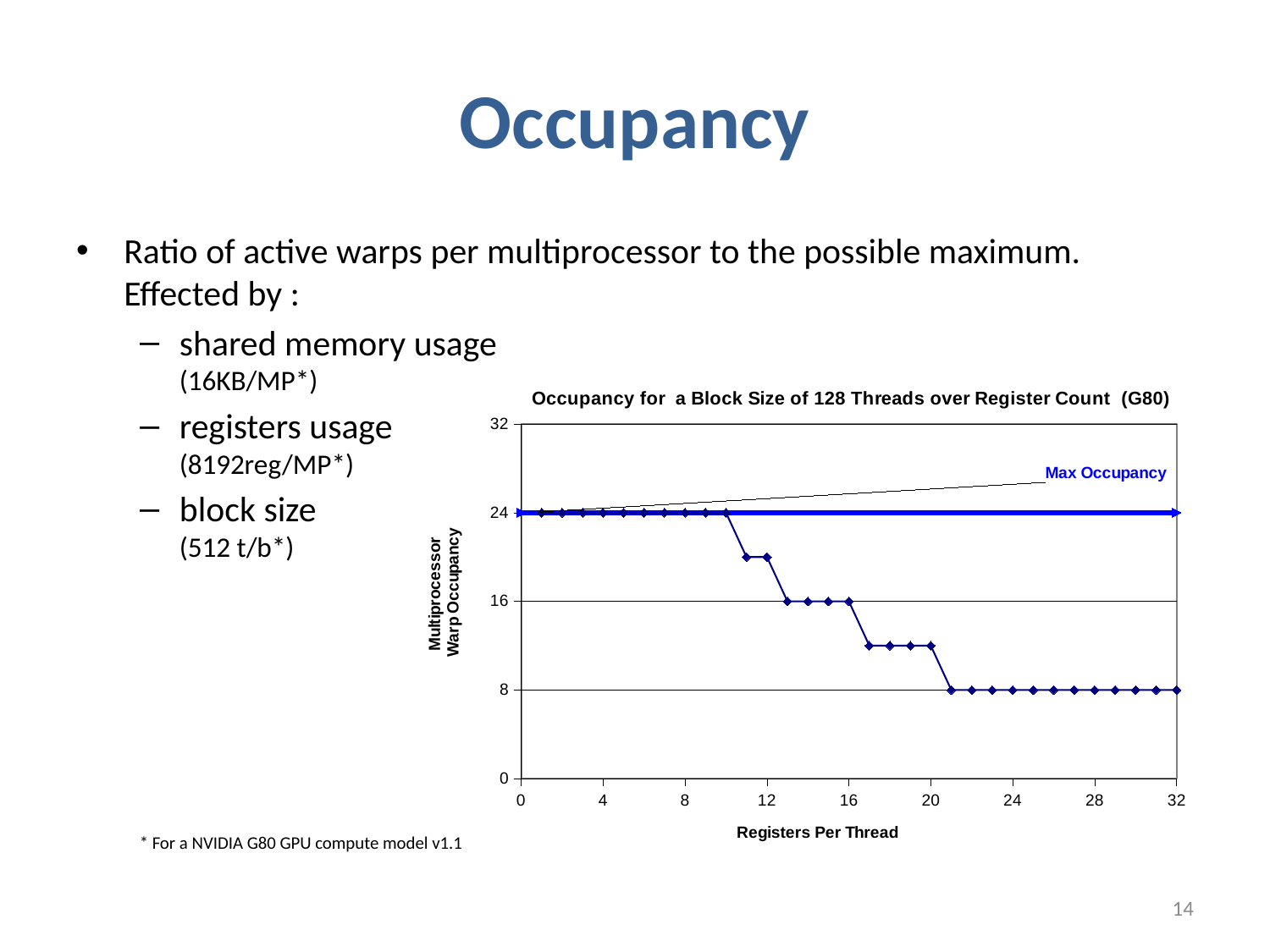

# Occupancy
Ratio of active warps per multiprocessor to the possible maximum.
Effected by :
shared memory usage
(16KB/MP*)
registers usage
(8192reg/MP*)
block size
(512 t/b*)

### Chart: Occupancy for  a Block Size of 128 Threads over Register Count  (G80)

| Category |  |  |
|---|---|---|
* For a NVIDIA G80 GPU compute model v1.1
14